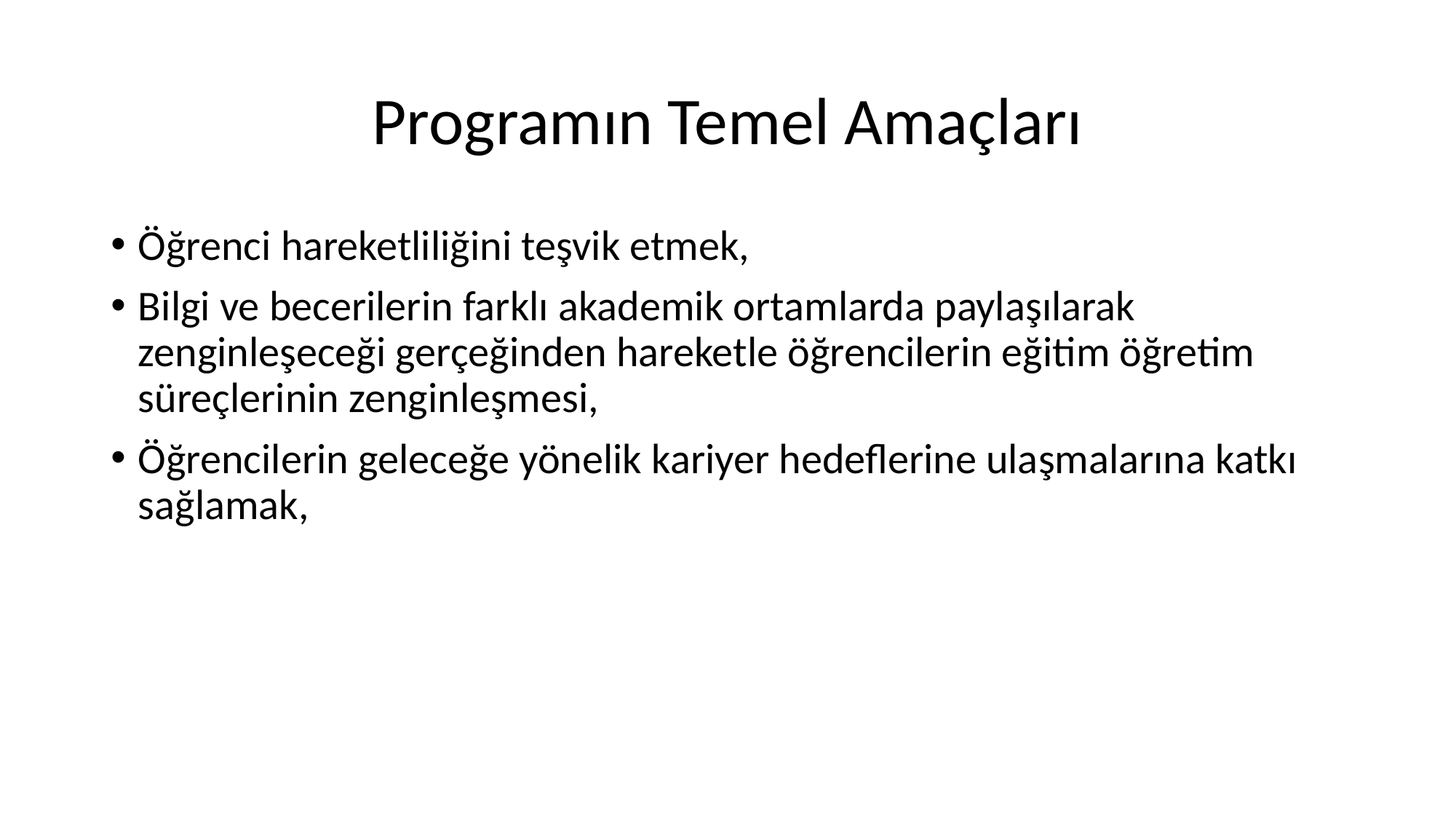

# Programın Temel Amaçları
Öğrenci hareketliliğini teşvik etmek,
Bilgi ve becerilerin farklı akademik ortamlarda paylaşılarak zenginleşeceği gerçeğinden hareketle öğrencilerin eğitim öğretim süreçlerinin zenginleşmesi,
Öğrencilerin geleceğe yönelik kariyer hedeflerine ulaşmalarına katkı sağlamak,